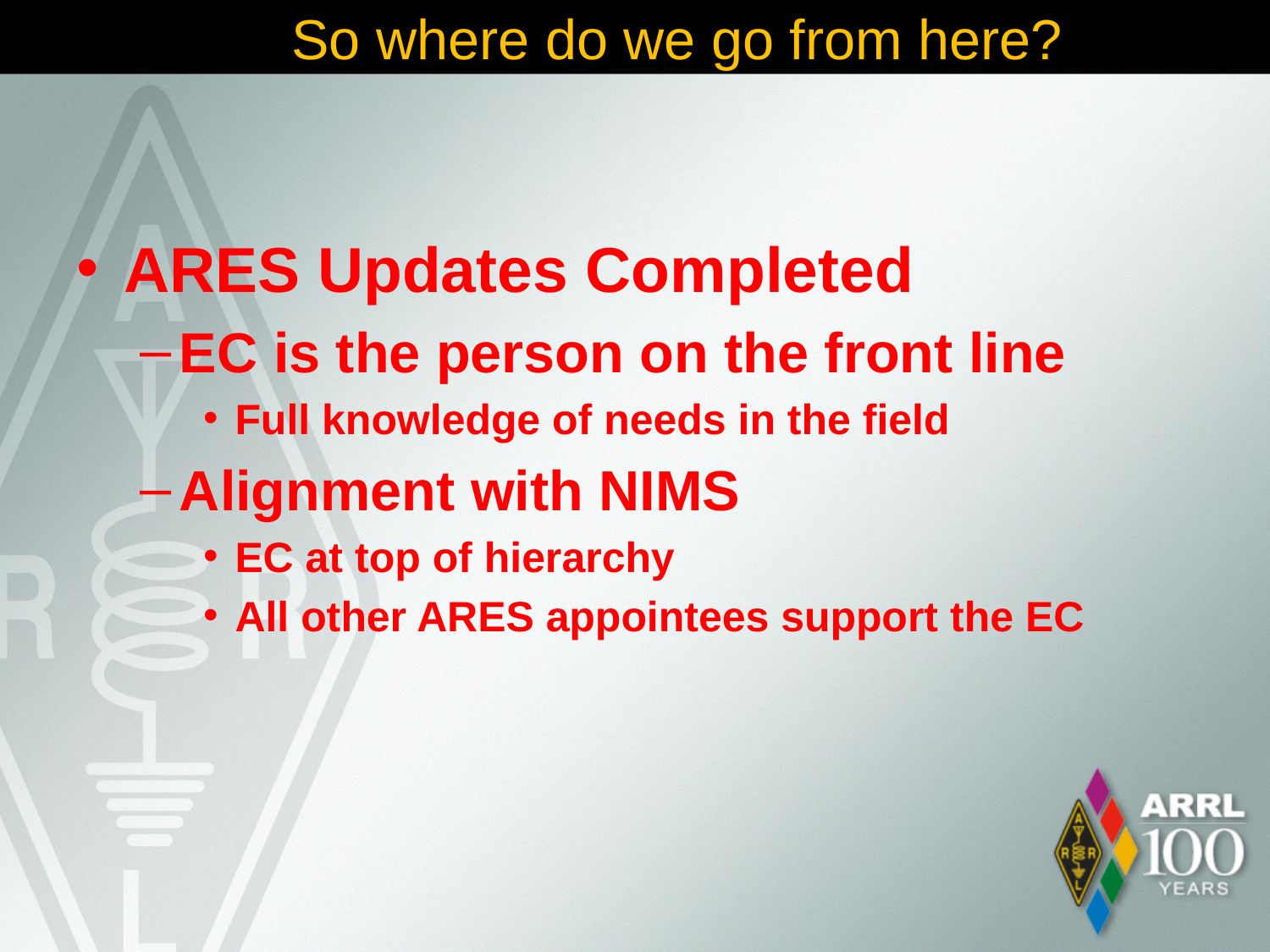

# So where do we go from here?
ARES Updates Completed
EC is the person on the front line
Full knowledge of needs in the field
Alignment with NIMS
EC at top of hierarchy
All other ARES appointees support the EC